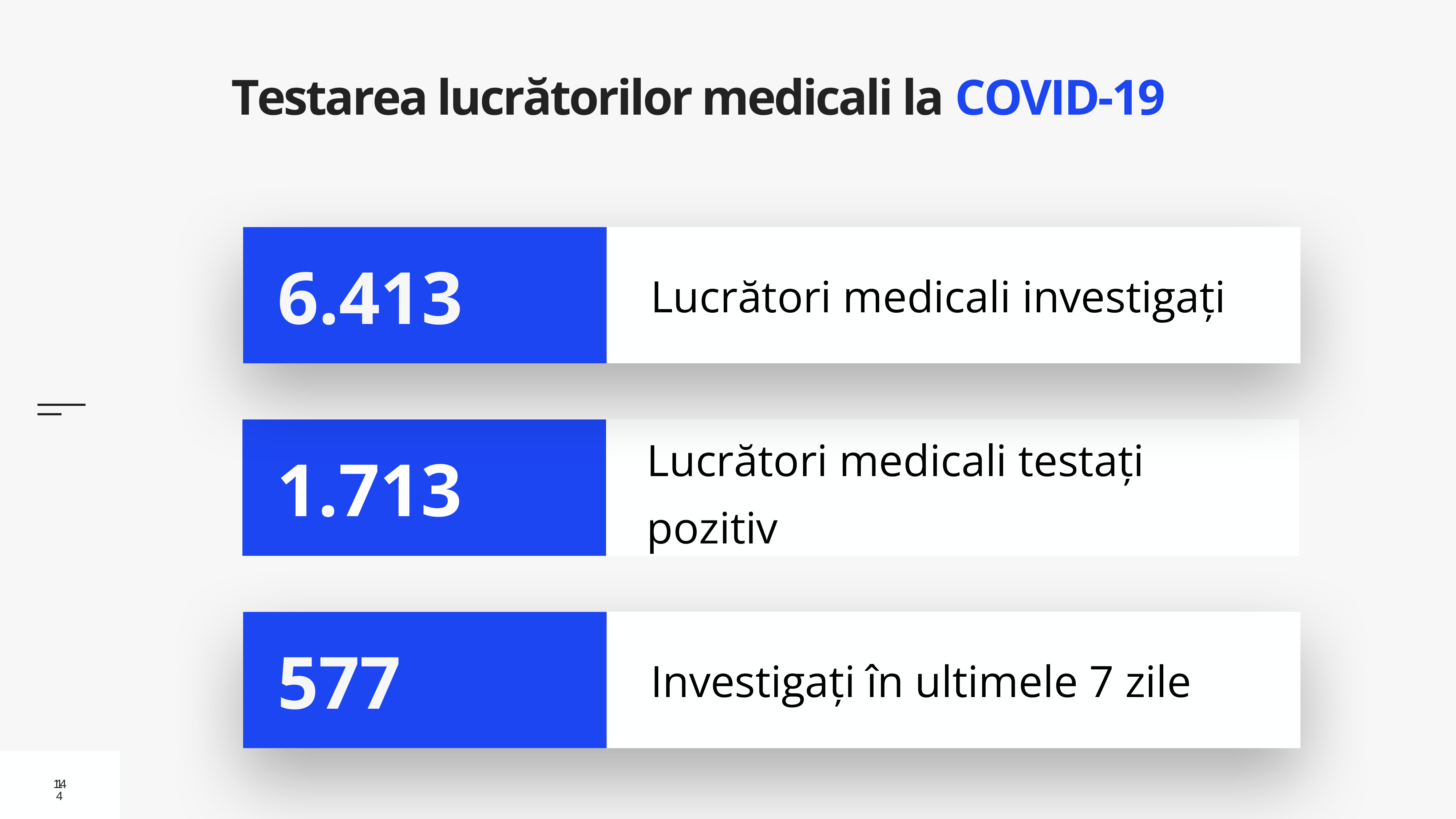

# Testarea lucrătorilor medicali la COVID-19

Lucrători medicali investigați

6.413

Lucrători medicali testați pozitiv

1.713

Investigați în ultimele 7 zile

577
14
14